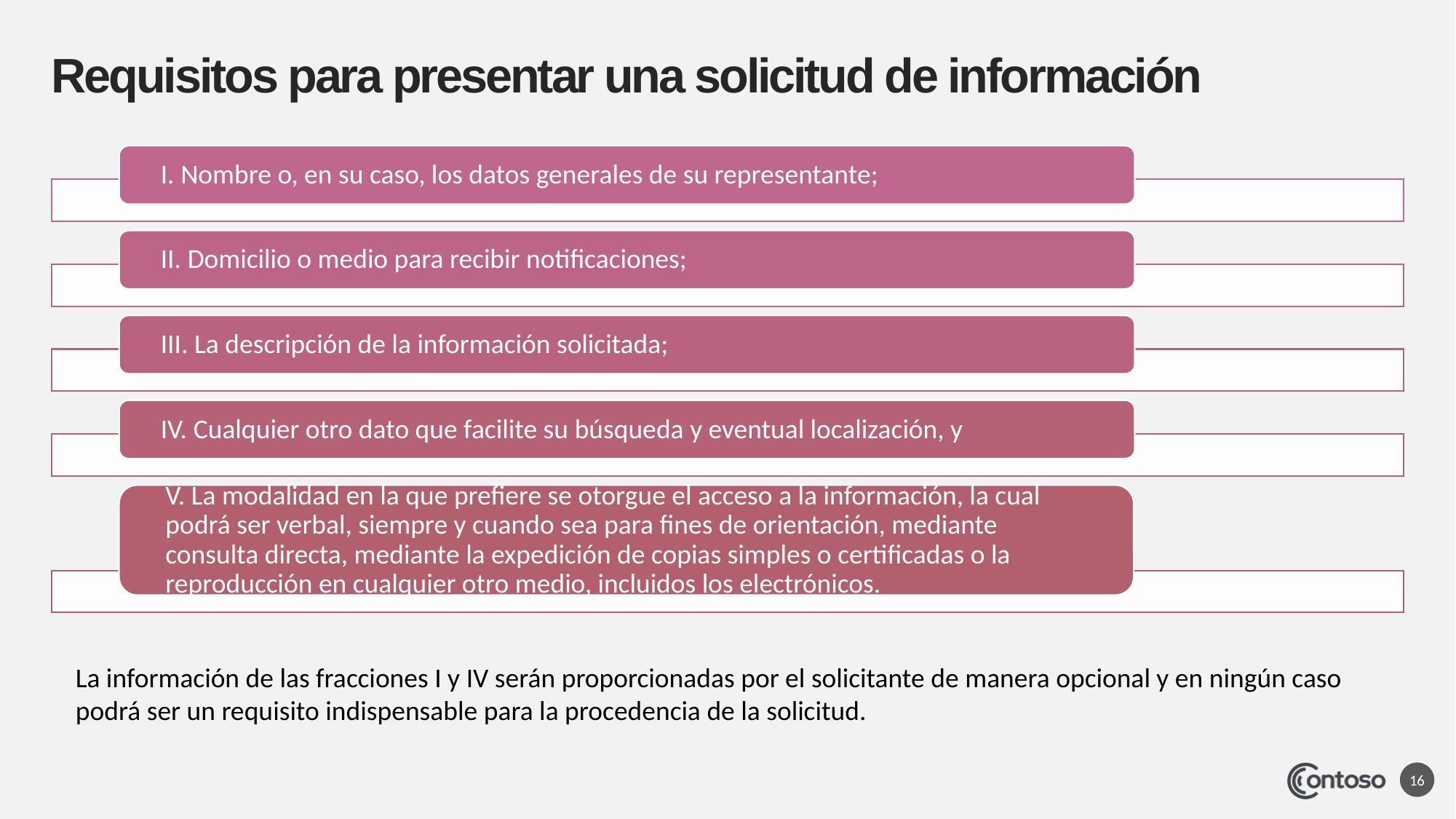

# Requisitos para presentar una solicitud de información
I. Nombre o, en su caso, los datos generales de su representante;
II. Domicilio o medio para recibir notificaciones;
III. La descripción de la información solicitada;
IV. Cualquier otro dato que facilite su búsqueda y eventual localización, y
V. La modalidad en la que prefiere se otorgue el acceso a la información, la cual podrá ser verbal, siempre y cuando sea para fines de orientación, mediante consulta directa, mediante la expedición de copias simples o certificadas o la reproducción en cualquier otro medio, incluidos los electrónicos.
La información de las fracciones I y IV serán proporcionadas por el solicitante de manera opcional y en ningún caso podrá ser un requisito indispensable para la procedencia de la solicitud.
16